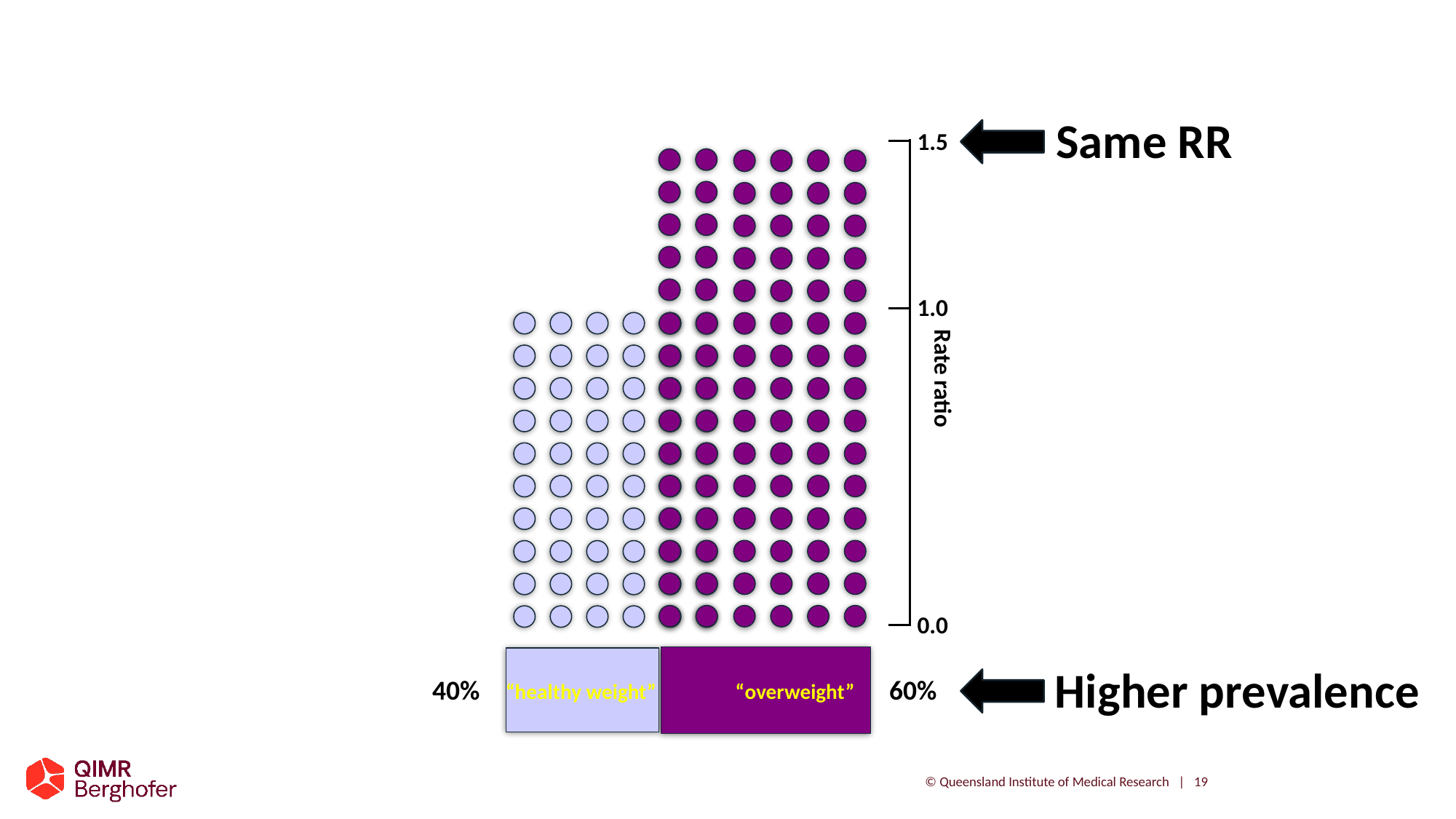

Same RR
1.5
1.0
0.0
Rate ratio

Higher prevalence
40%
60%

“healthy weight”
“overweight”
© Queensland Institute of Medical Research   |   19